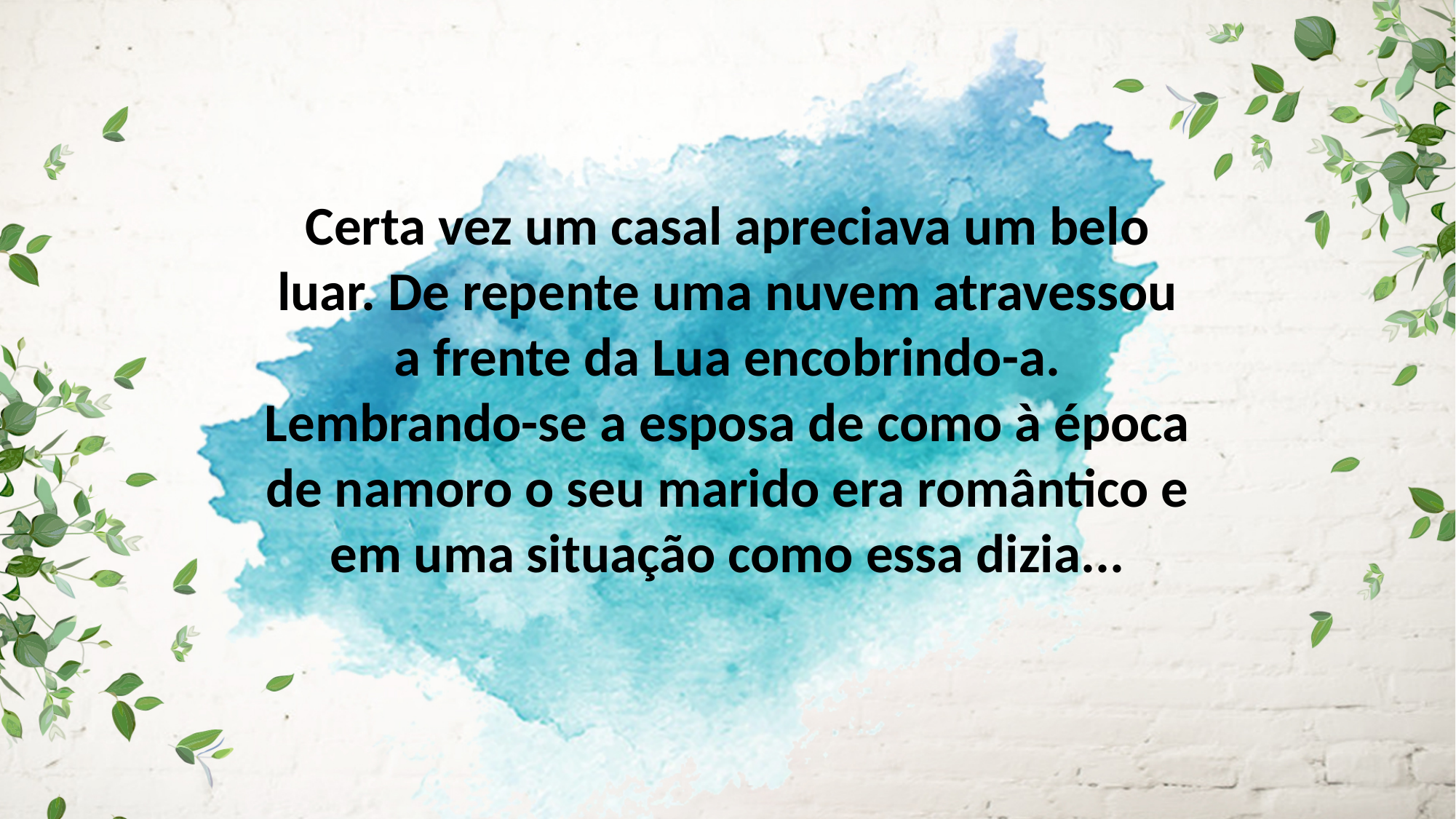

Certa vez um casal apreciava um belo luar. De repente uma nuvem atravessou a frente da Lua encobrindo-a.
Lembrando-se a esposa de como à época de namoro o seu marido era romântico e em uma situação como essa dizia...